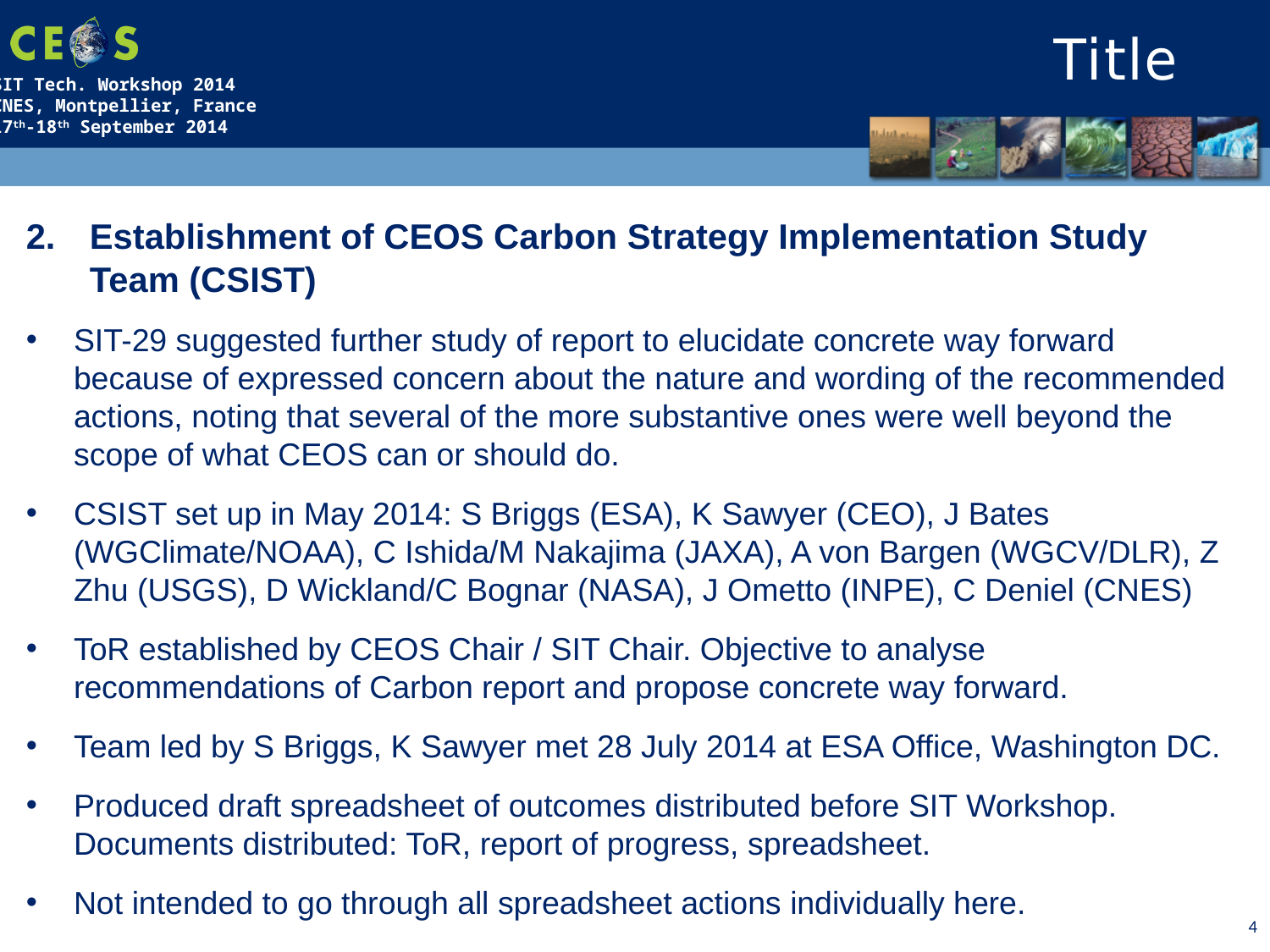

Title
Establishment of CEOS Carbon Strategy Implementation Study Team (CSIST)
SIT-29 suggested further study of report to elucidate concrete way forward because of expressed concern about the nature and wording of the recommended actions, noting that several of the more substantive ones were well beyond the scope of what CEOS can or should do.
CSIST set up in May 2014: S Briggs (ESA), K Sawyer (CEO), J Bates (WGClimate/NOAA), C Ishida/M Nakajima (JAXA), A von Bargen (WGCV/DLR), Z Zhu (USGS), D Wickland/C Bognar (NASA), J Ometto (INPE), C Deniel (CNES)
ToR established by CEOS Chair / SIT Chair. Objective to analyse recommendations of Carbon report and propose concrete way forward.
Team led by S Briggs, K Sawyer met 28 July 2014 at ESA Office, Washington DC.
Produced draft spreadsheet of outcomes distributed before SIT Workshop. Documents distributed: ToR, report of progress, spreadsheet.
Not intended to go through all spreadsheet actions individually here.
4